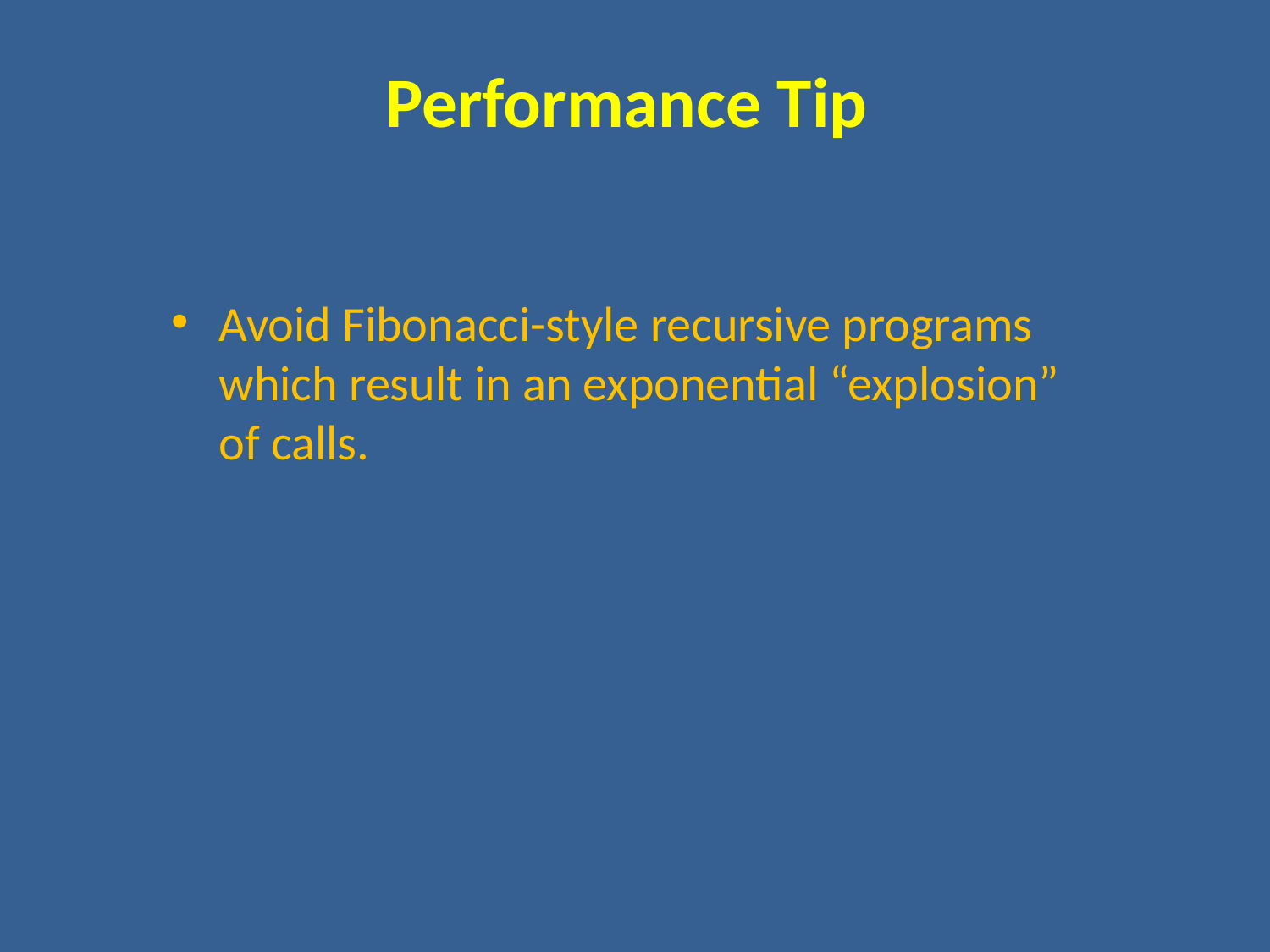

# Performance Tip
Avoid Fibonacci-style recursive programs which result in an exponential “explosion” of calls.